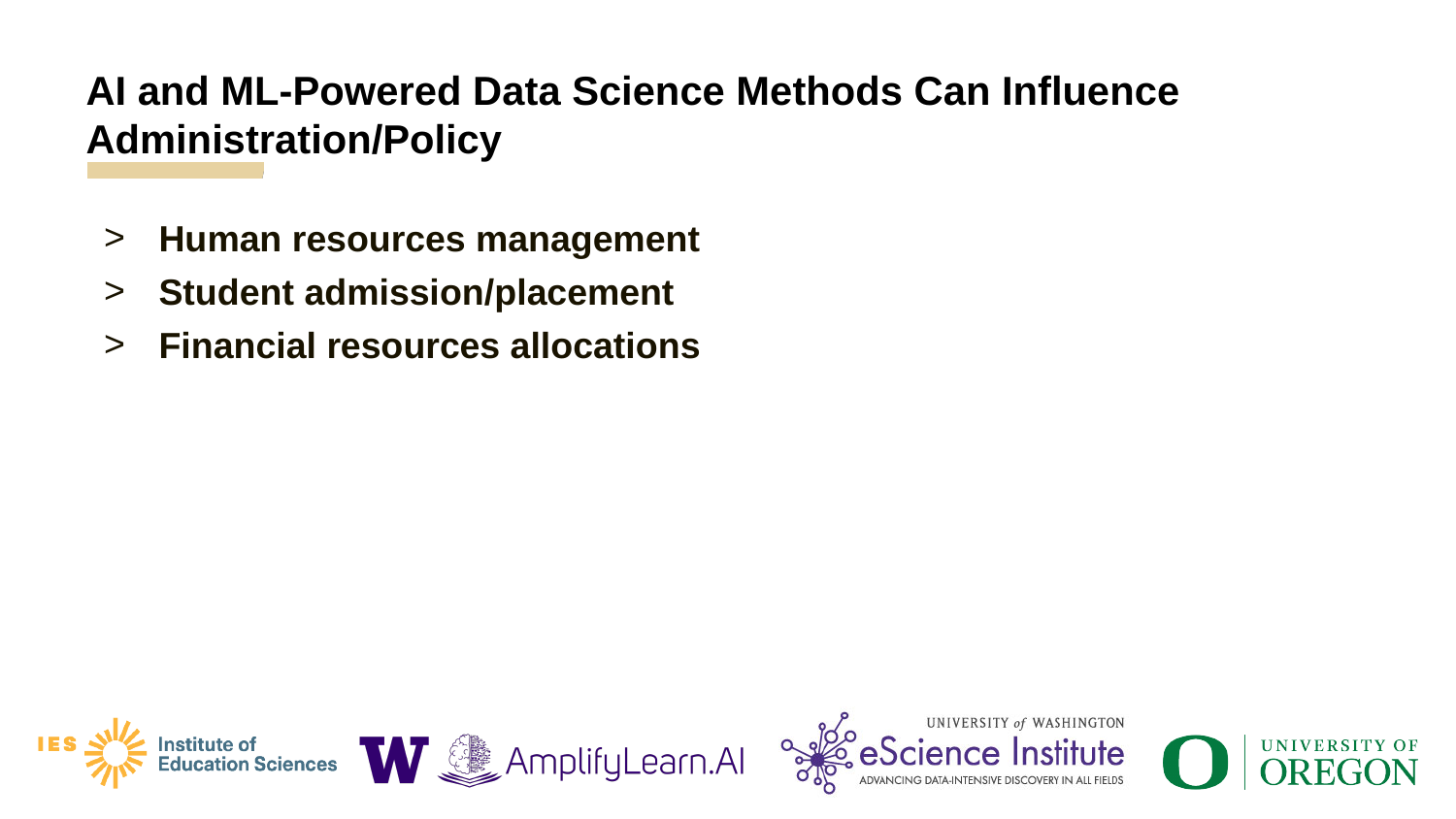

# AI and ML-Powered Data Science Methods Can Influence Administration/Policy
Human resources management
Student admission/placement
Financial resources allocations